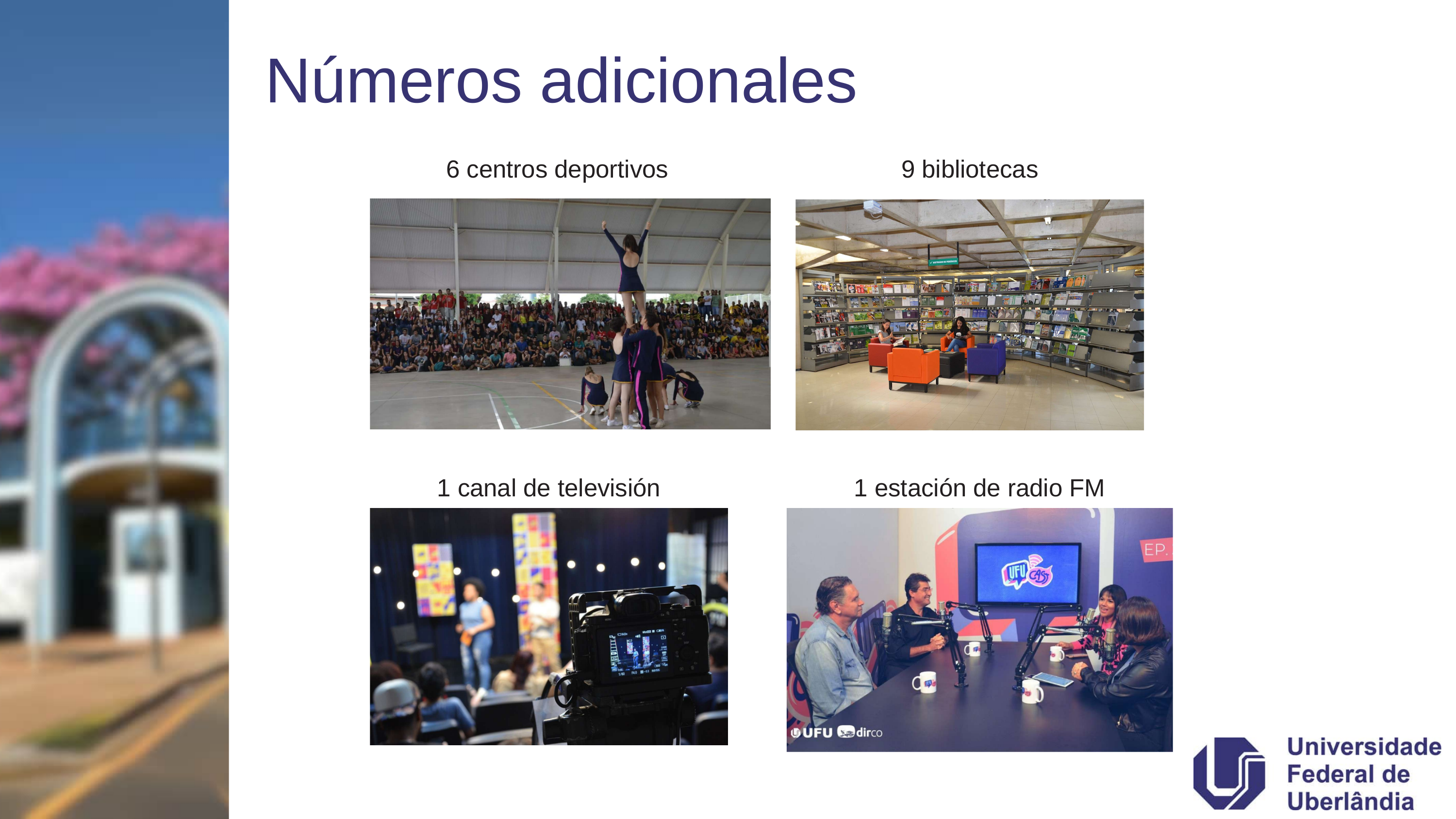

Números adicionales
6 centros deportivos
9 bibliotecas

1 canal de televisión
1 estación de radio FM